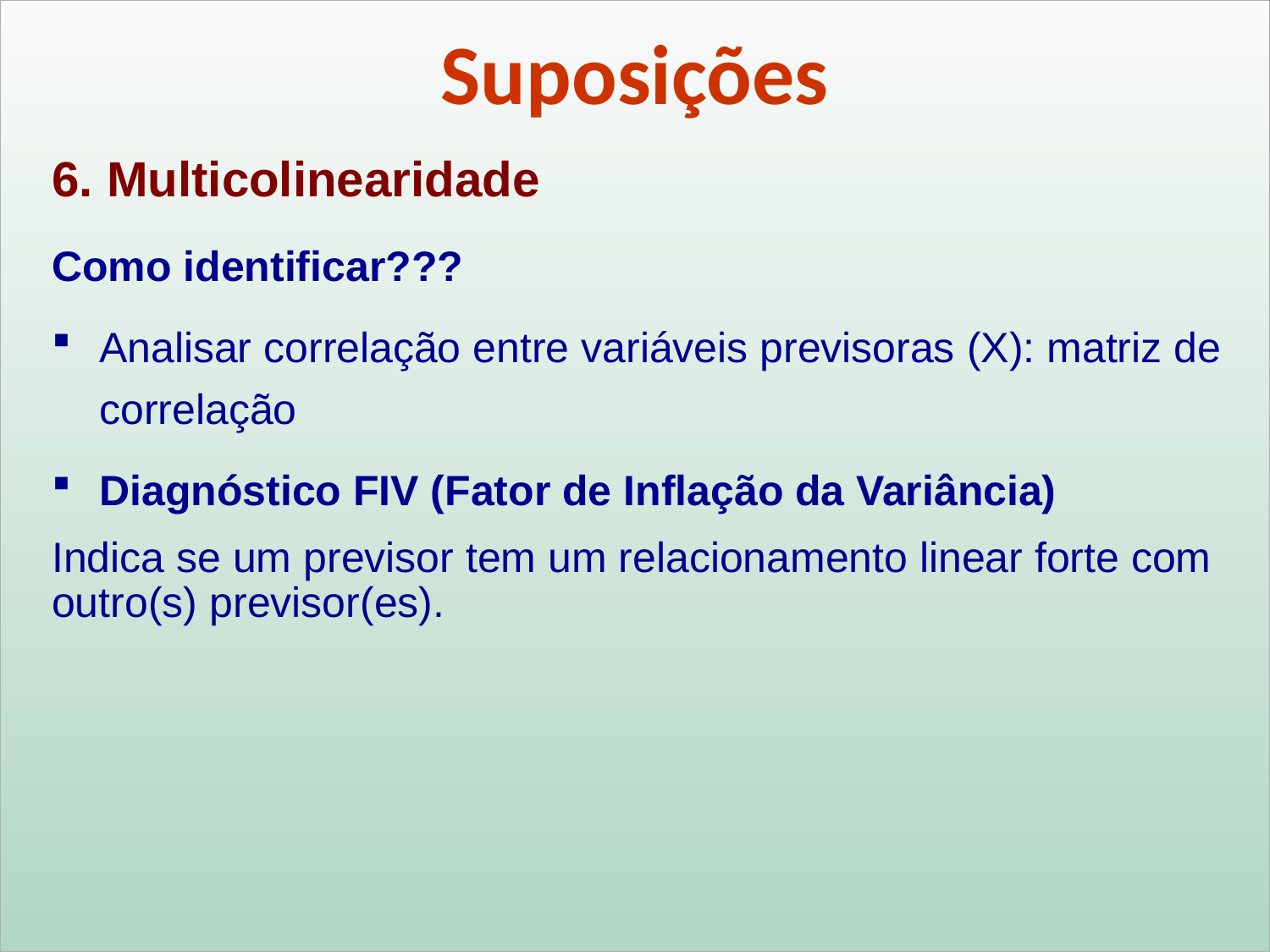

Suposições
6. Multicolinearidade
Como identificar???
Analisar correlação entre variáveis previsoras (X): matriz de correlação
Diagnóstico FIV (Fator de Inflação da Variância)
Indica se um previsor tem um relacionamento linear forte com outro(s) previsor(es).